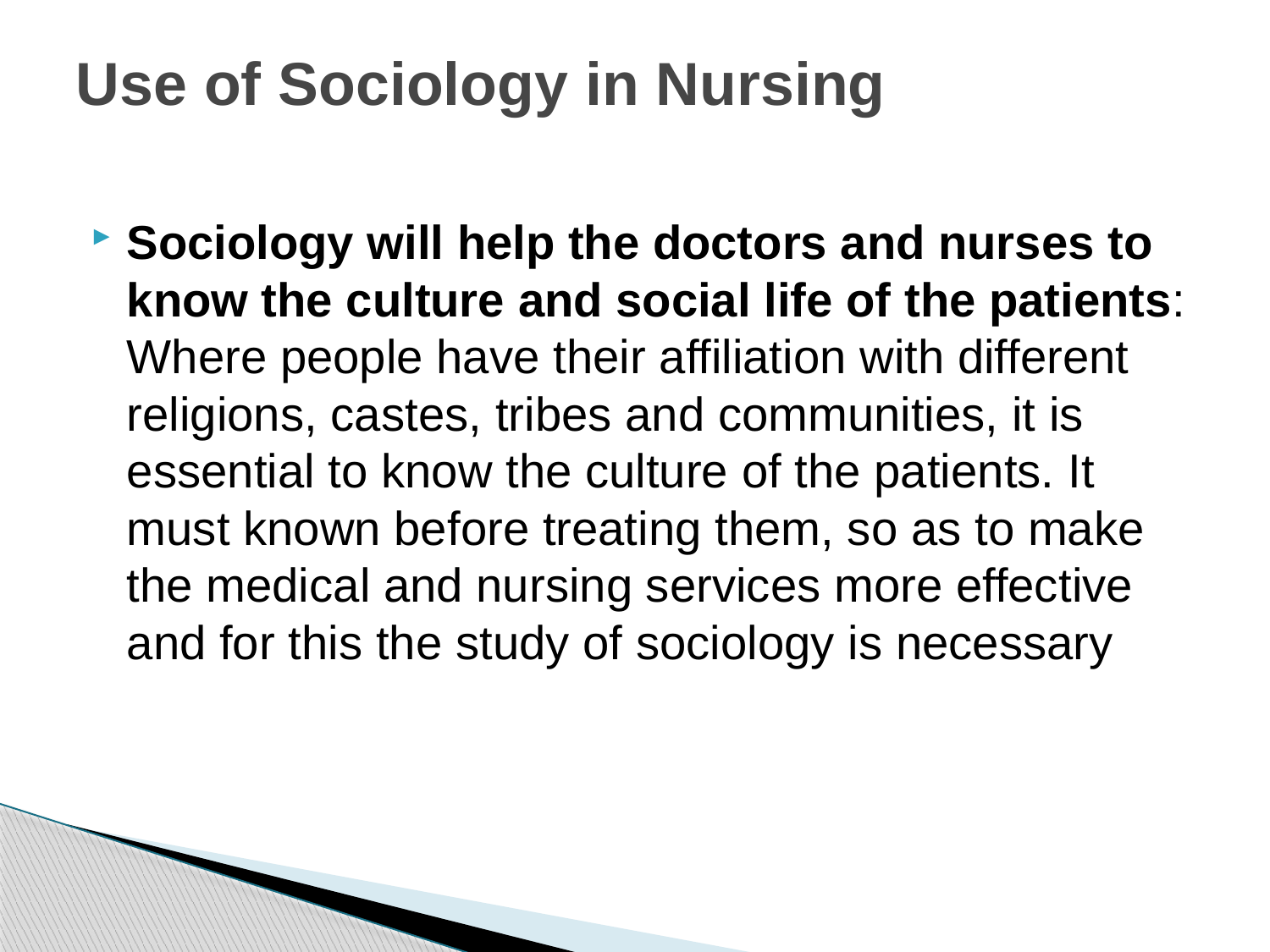

# Use of Sociology in Nursing
Sociology will help the doctors and nurses to know the culture and social life of the patients: Where people have their affiliation with different religions, castes, tribes and communities, it is essential to know the culture of the patients. It must known before treating them, so as to make the medical and nursing services more effective and for this the study of sociology is necessary